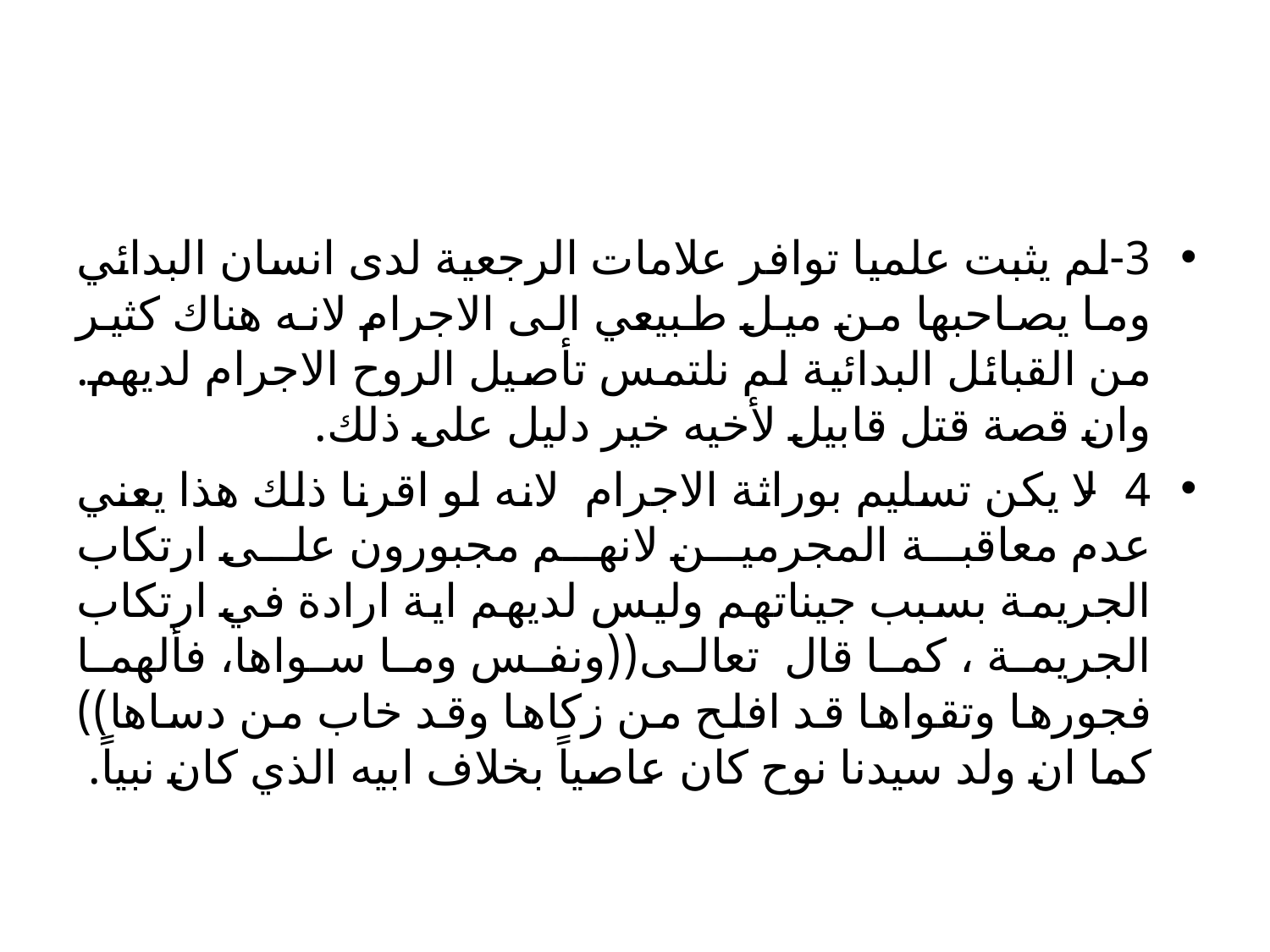

#
3-لم يثبت علميا توافر علامات الرجعية لدى انسان البدائي وما يصاحبها من ميل طبيعي الى الاجرام لانه هناك كثير من القبائل البدائية لم نلتمس تأصيل الروح الاجرام لديهم. وان قصة قتل قابيل لأخيه خير دليل على ذلك.
4- لا يكن تسليم بوراثة الاجرام  لانه لو اقرنا ذلك هذا يعني عدم معاقبة المجرمين لانهم مجبورون على ارتكاب الجريمة بسبب جيناتهم وليس لديهم اية ارادة في ارتكاب الجريمة ، كما قال  تعالى((ونفس وما سواها، فألهما فجورها وتقواها قد افلح من زكاها وقد خاب من دساها)) كما ان ولد سيدنا نوح كان عاصياً بخلاف ابيه الذي كان نبياً.